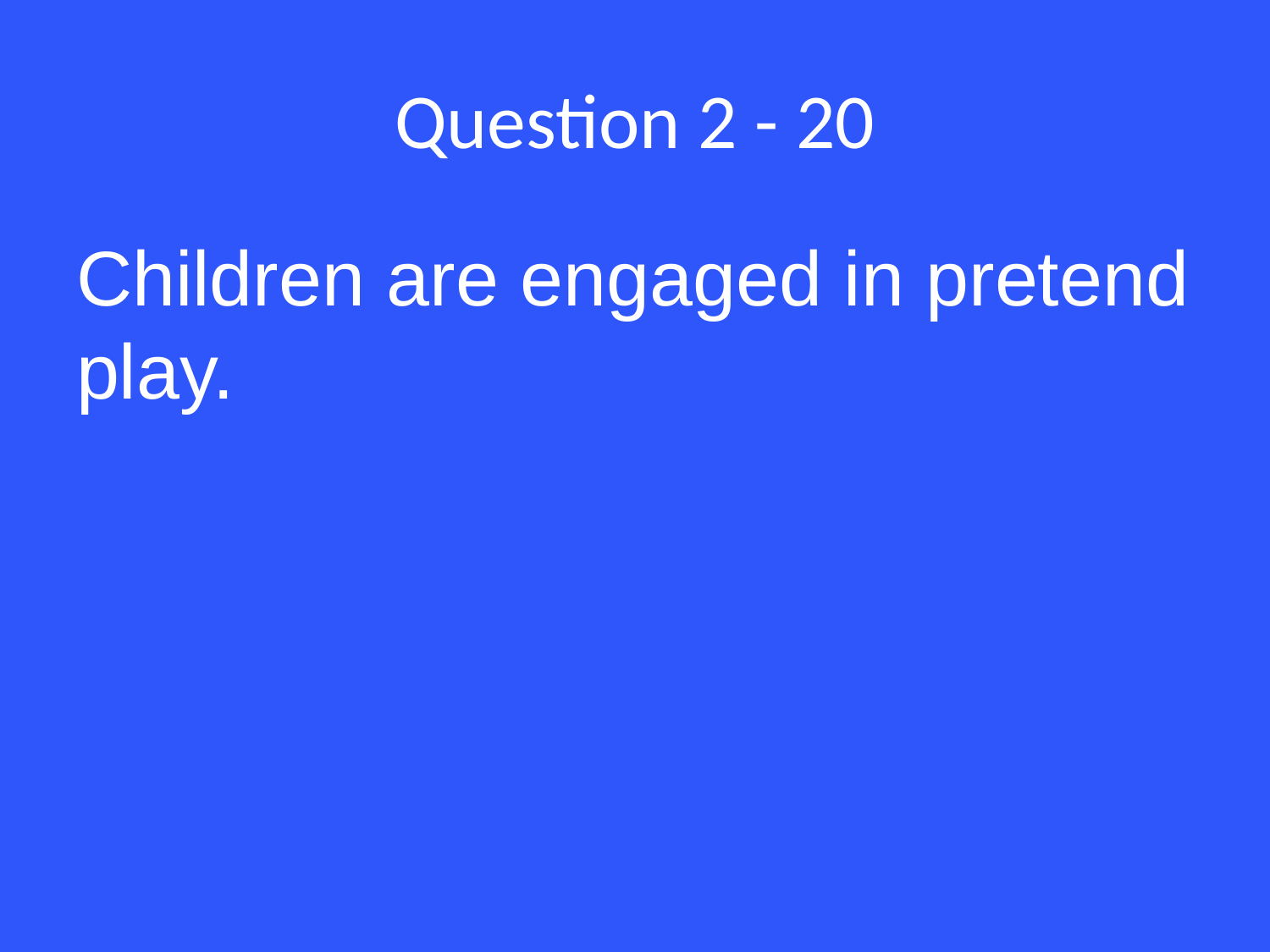

# Question 2 - 20
Children are engaged in pretend play.